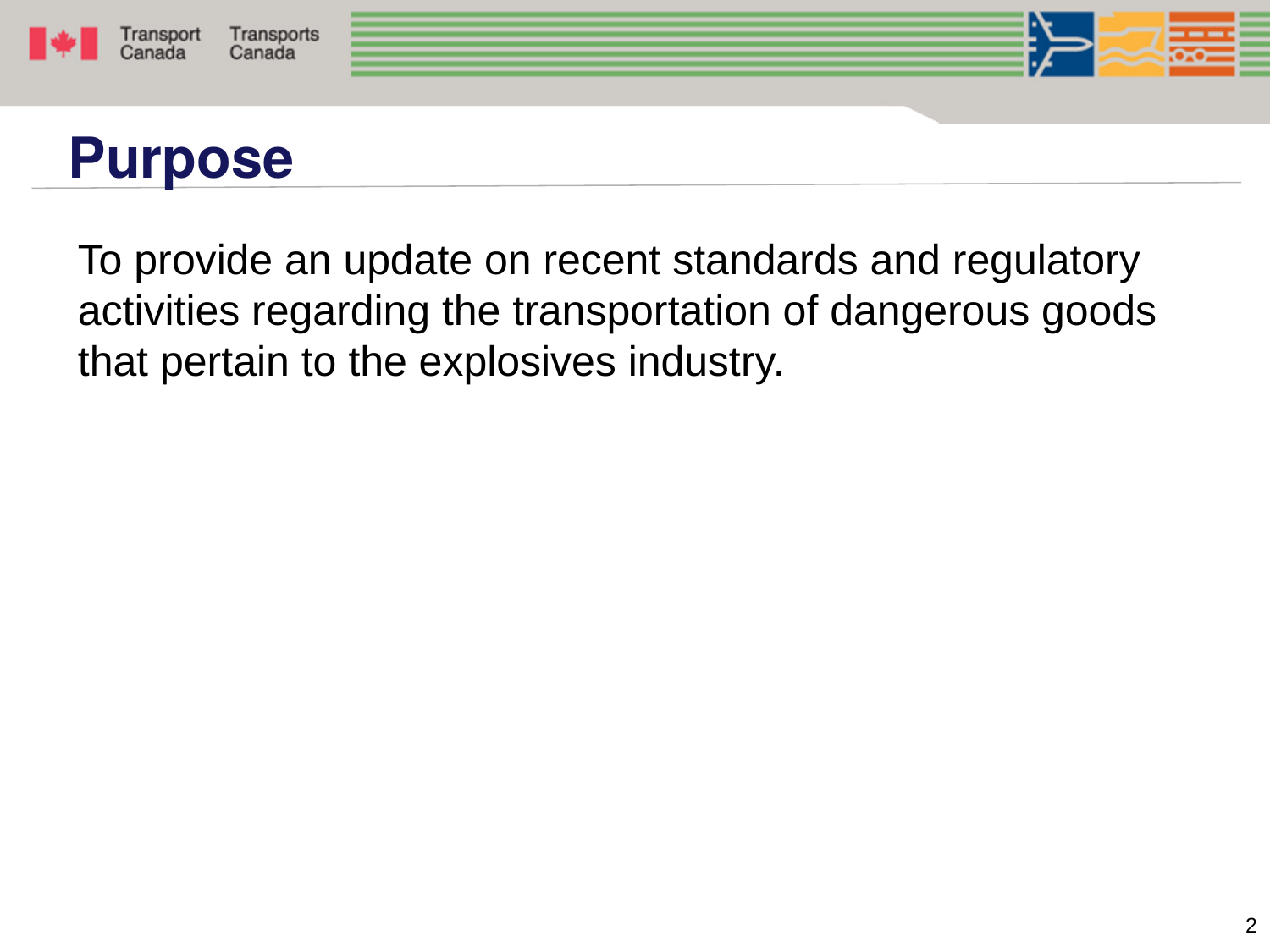

# Purpose

To provide an update on recent standards and regulatory activities regarding the transportation of dangerous goods that pertain to the explosives industry.
2